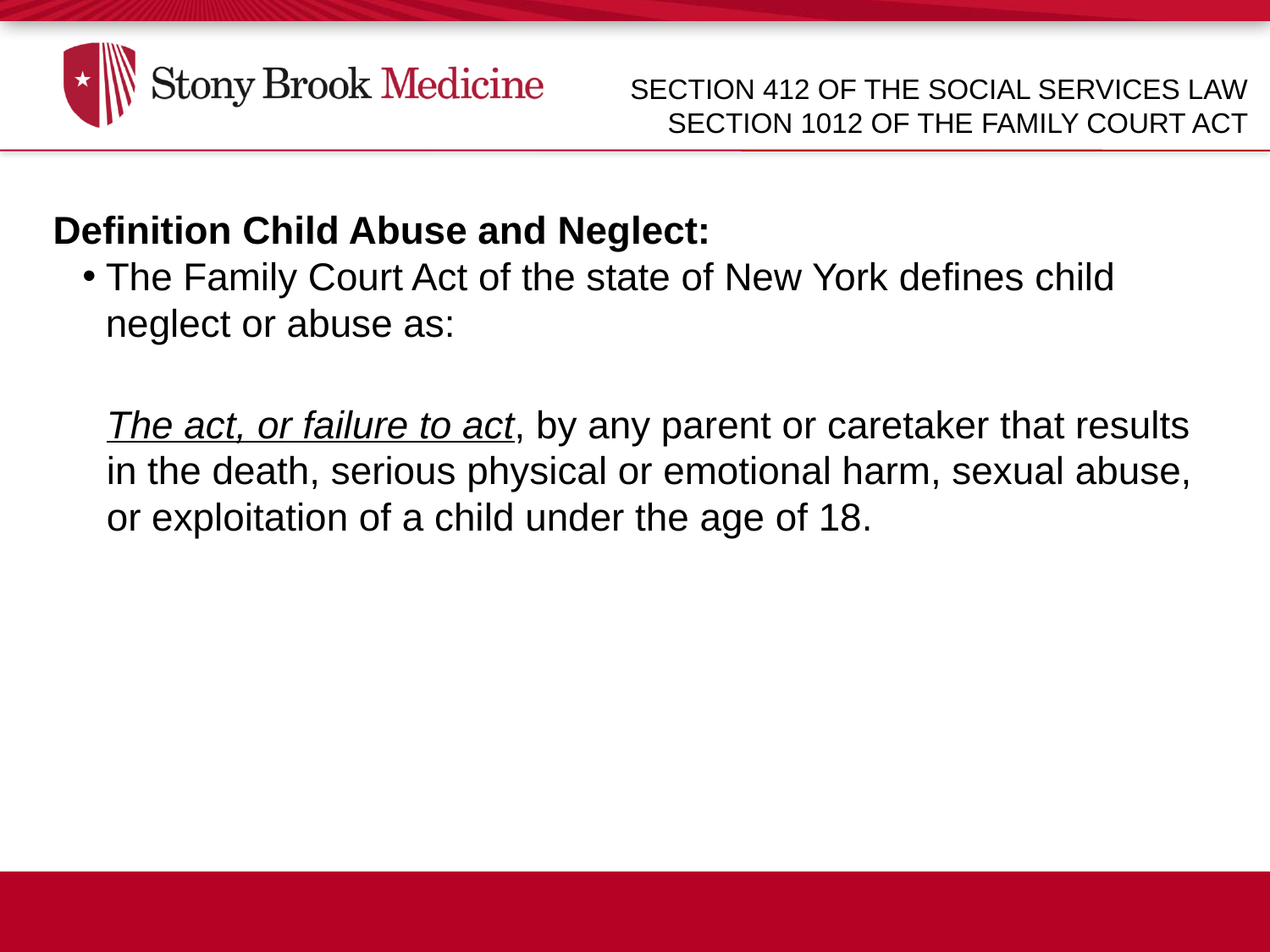

Section 412 of the Social Services Law section 1012 of the Family court act
 Definition Child Abuse and Neglect:
The Family Court Act of the state of New York defines child neglect or abuse as:

The act, or failure to act, by any parent or caretaker that results in the death, serious physical or emotional harm, sexual abuse, or exploitation of a child under the age of 18.